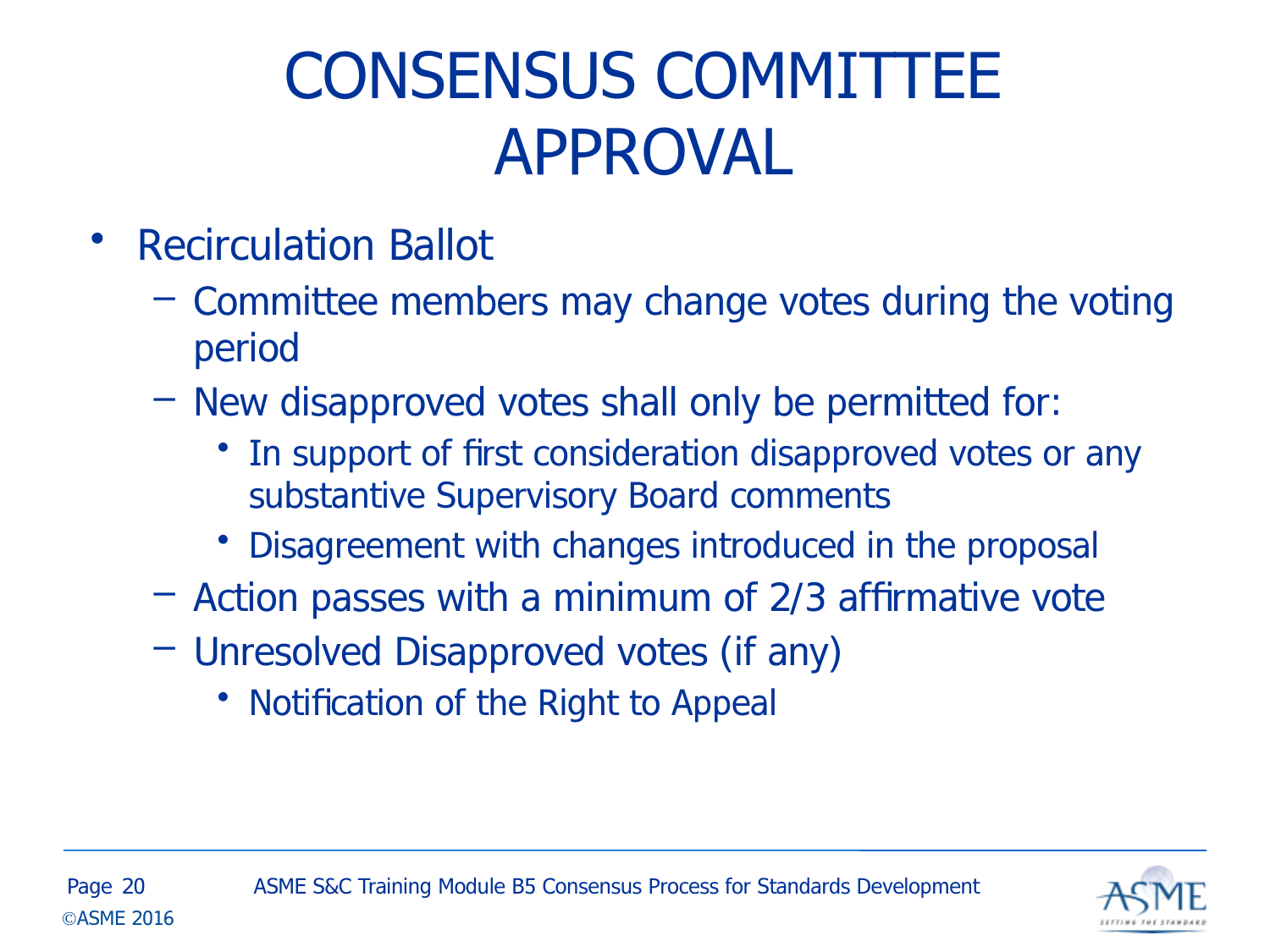

# CONSENSUS COMMITTEE APPROVAL
Recirculation Ballot
Committee members may change votes during the voting period
New disapproved votes shall only be permitted for:
In support of first consideration disapproved votes or any substantive Supervisory Board comments
Disagreement with changes introduced in the proposal
Action passes with a minimum of 2/3 affirmative vote
Unresolved Disapproved votes (if any)
Notification of the Right to Appeal

20
ASME S&C Training Module B5 Consensus Process for Standards Development